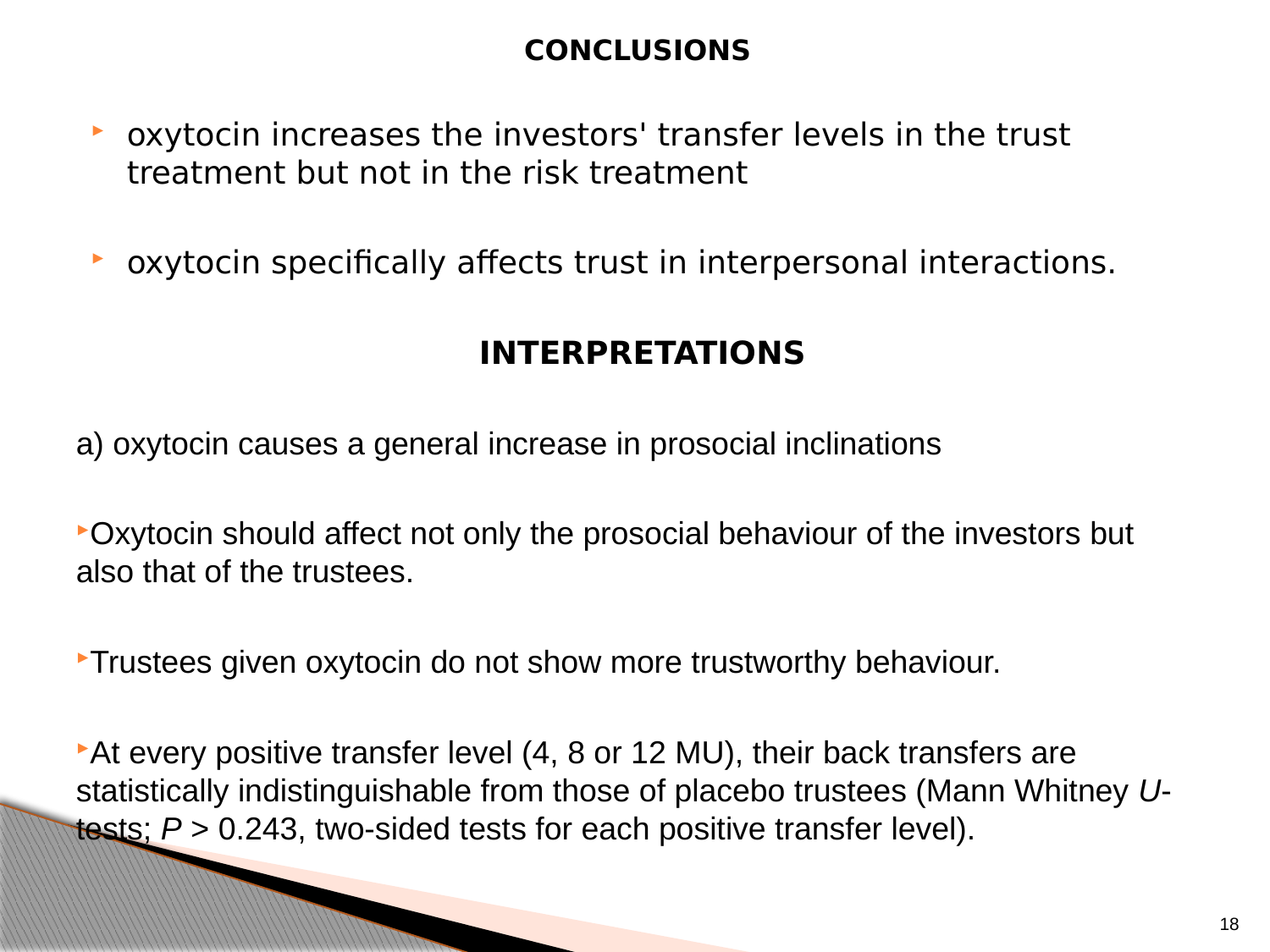

ConclusionS

oxytocin increases the investors' transfer levels in the trust treatment but not in the risk treatment

oxytocin specifically affects trust in interpersonal interactions.

Interpretations

a) oxytocin causes a general increase in prosocial inclinations

Oxytocin should affect not only the prosocial behaviour of the investors but also that of the trustees.

Trustees given oxytocin do not show more trustworthy behaviour.

At every positive transfer level (4, 8 or 12 MU), their back transfers are statistically indistinguishable from those of placebo trustees (Mann Whitney U-tests; P > 0.243, two-sided tests for each positive transfer level).
18